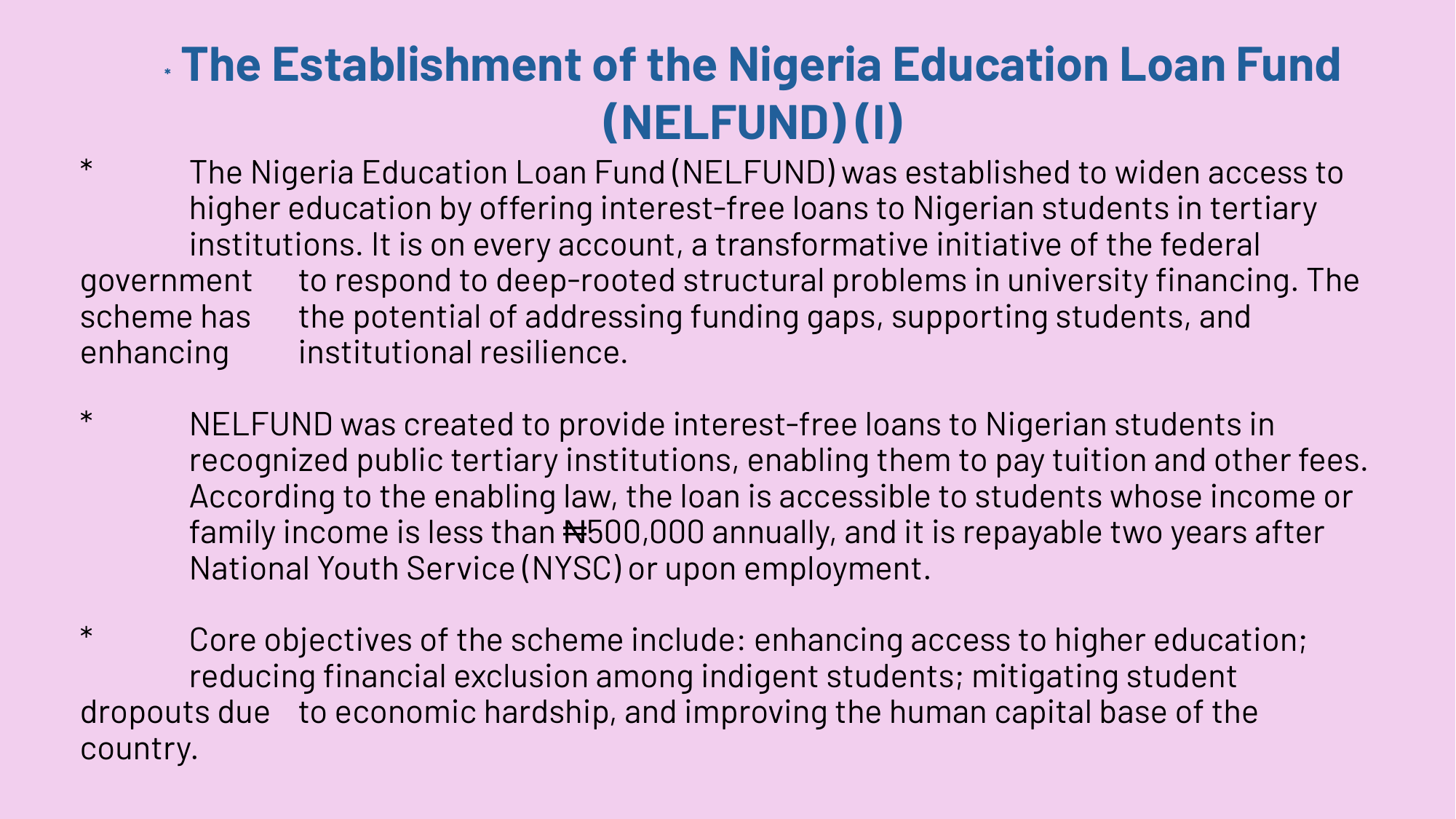

* The Establishment of the Nigeria Education Loan Fund (NELFUND) (I)
# *	The Nigeria Education Loan Fund (NELFUND) was established to widen access to 	higher education by offering interest-free loans to Nigerian students in tertiary 	institutions. It is on every account, a transformative initiative of the federal government 	to respond to deep-rooted structural problems in university financing. The scheme has 	the potential of addressing funding gaps, supporting students, and enhancing 	institutional resilience. *	NELFUND was created to provide interest-free loans to Nigerian students in 	recognized public tertiary institutions, enabling them to pay tuition and other fees. 	According to the enabling law, the loan is accessible to students whose income or 	family income is less than ₦500,000 annually, and it is repayable two years after 	National Youth Service (NYSC) or upon employment. *	Core objectives of the scheme include: enhancing access to higher education; 	reducing financial exclusion among indigent students; mitigating student dropouts due 	to economic hardship, and improving the human capital base of the country.